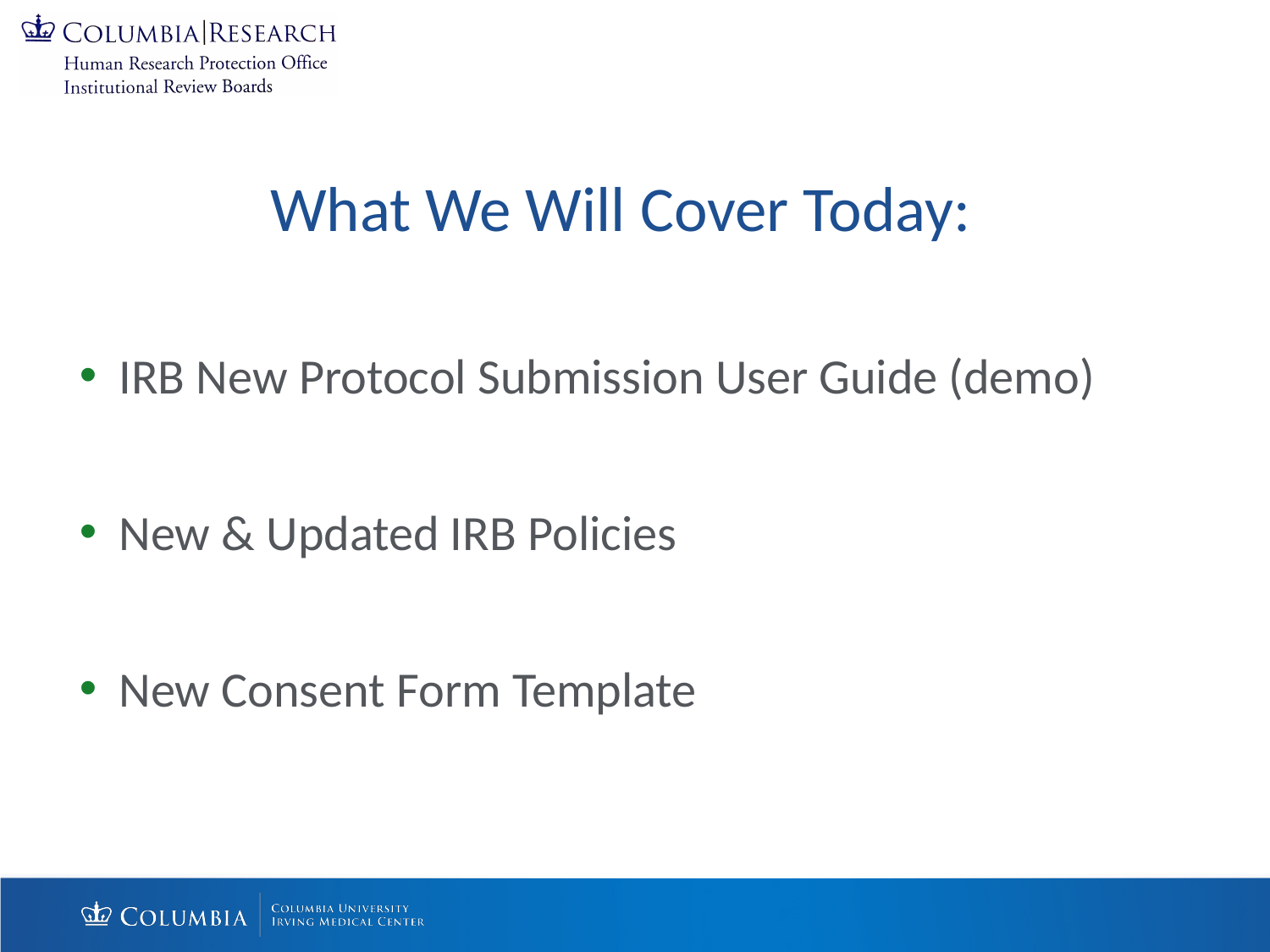

# What We Will Cover Today:
IRB New Protocol Submission User Guide (demo)

New & Updated IRB Policies

New Consent Form Template